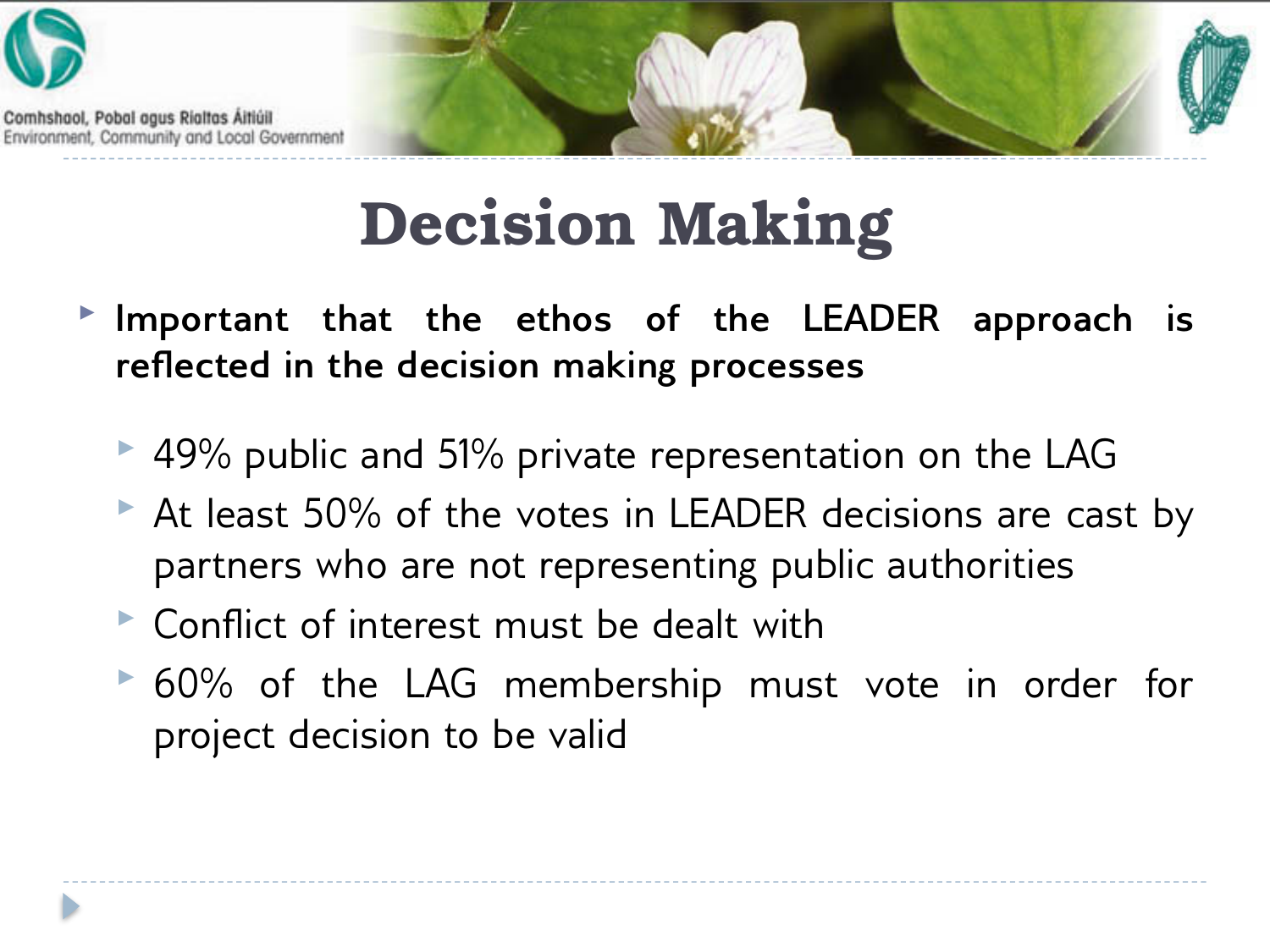

# Decision Making
Important that the ethos of the LEADER approach is reflected in the decision making processes

49% public and 51% private representation on the LAG
At least 50% of the votes in LEADER decisions are cast by partners who are not representing public authorities
Conflict of interest must be dealt with
60% of the LAG membership must vote in order for project decision to be valid